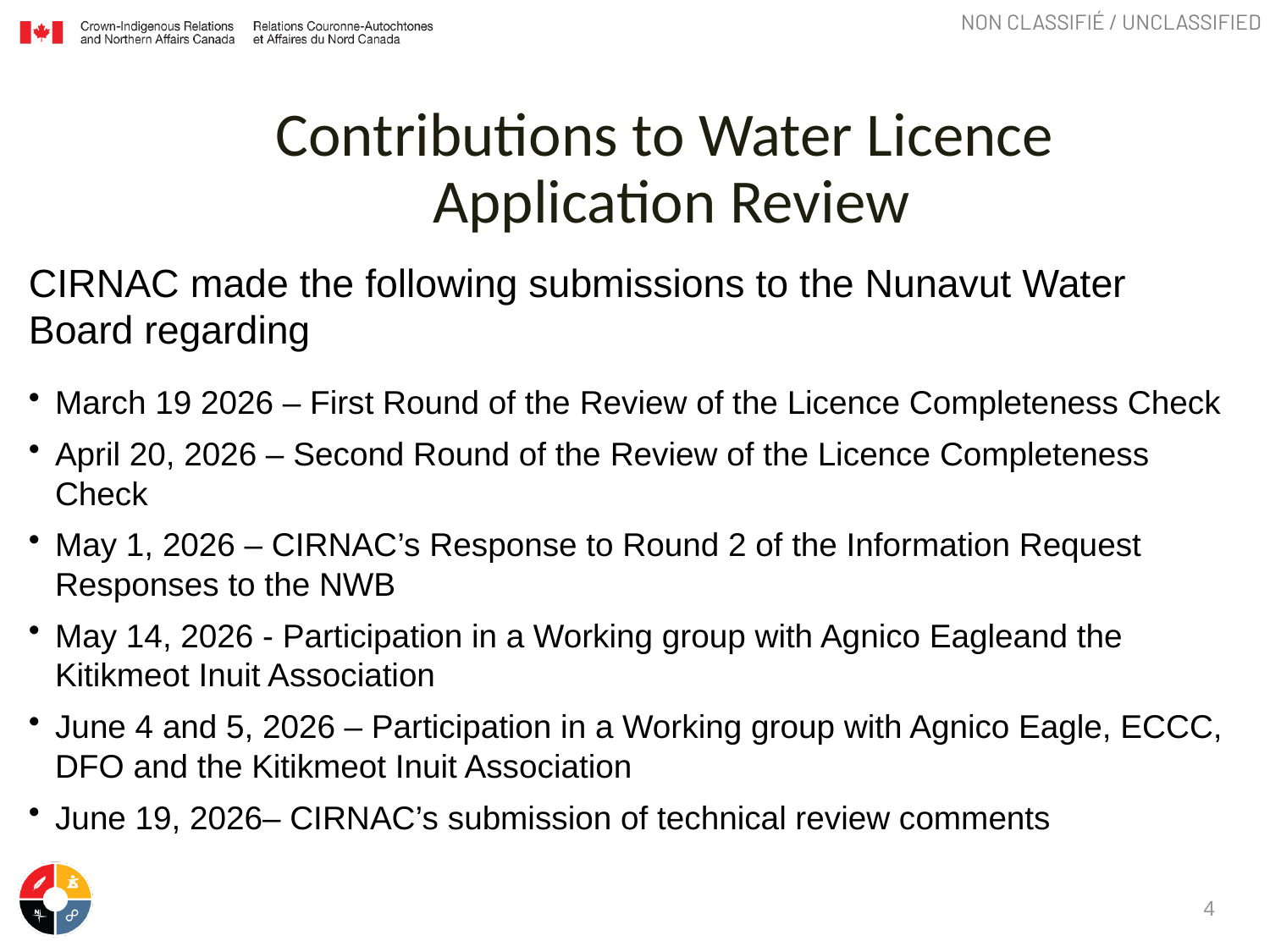

Contributions to Water Licence
Application Review

CIRNAC made the following submissions to the Nunavut Water Board regarding
March 19 2026 – First Round of the Review of the Licence Completeness Check
April 20, 2026 – Second Round of the Review of the Licence Completeness Check
May 1, 2026 – CIRNAC’s Response to Round 2 of the Information Request Responses to the NWB
May 14, 2026 - Participation in a Working group with Agnico Eagleand the Kitikmeot Inuit Association
June 4 and 5, 2026 – Participation in a Working group with Agnico Eagle, ECCC, DFO and the Kitikmeot Inuit Association
June 19, 2026– CIRNAC’s submission of technical review comments

4